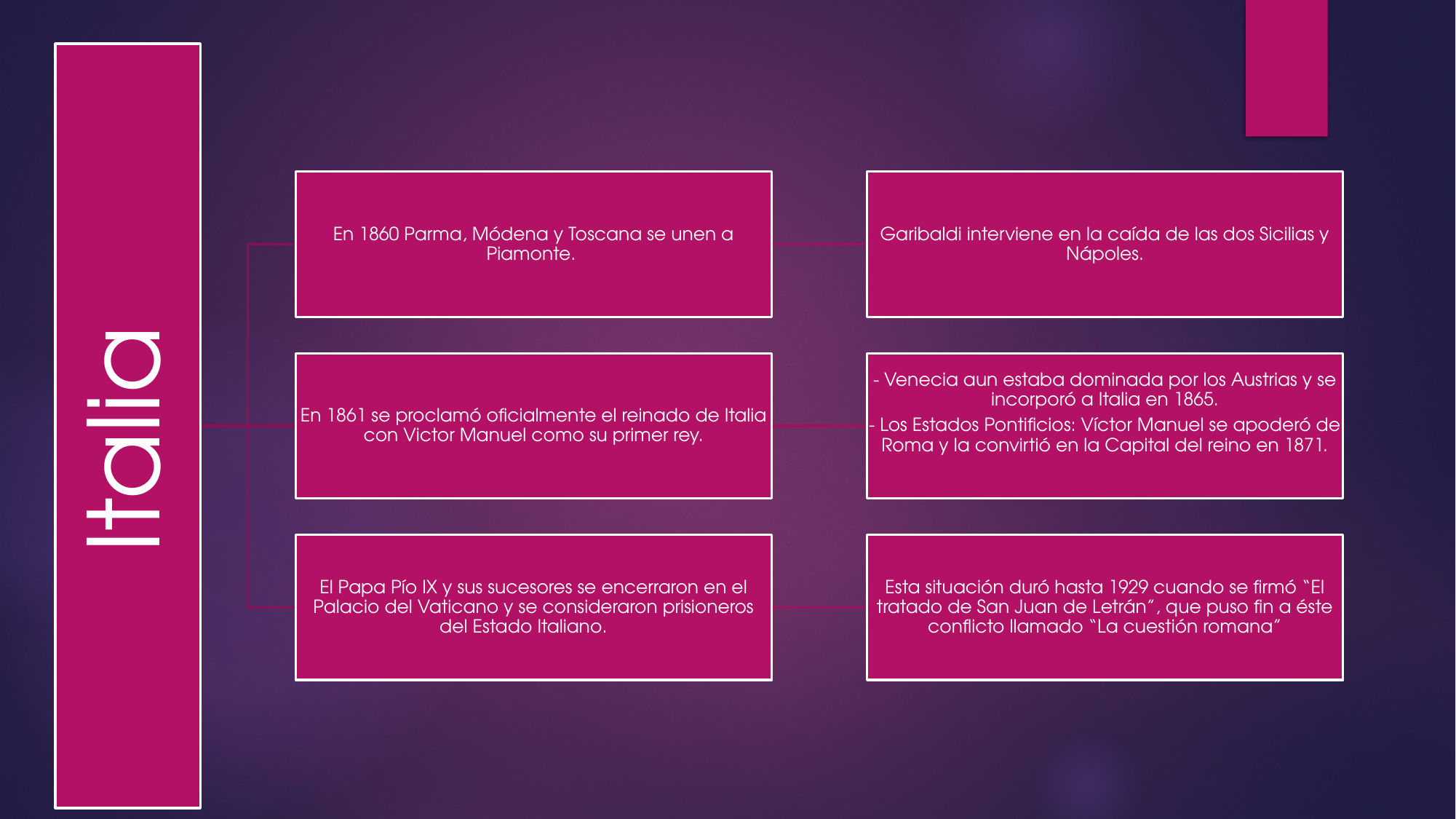

Italia
En 1860 Parma, Módena y Toscana se unen a Piamonte.
Garibaldi interviene en la caída de las dos Sicilias y Nápoles.
En 1861 se proclamó oficialmente el reinado de Italia con Victor Manuel como su primer rey.
- Venecia aun estaba dominada por los Austrias y se incorporó a Italia en 1865.
- Los Estados Pontificios: Víctor Manuel se apoderó de Roma y la convirtió en la Capital del reino en 1871.

El Papa Pío IX y sus sucesores se encerraron en el Palacio del Vaticano y se consideraron prisioneros del Estado Italiano.
Esta situación duró hasta 1929 cuando se firmó “El tratado de San Juan de Letrán”, que puso fin a éste conflicto llamado “La cuestión romana”